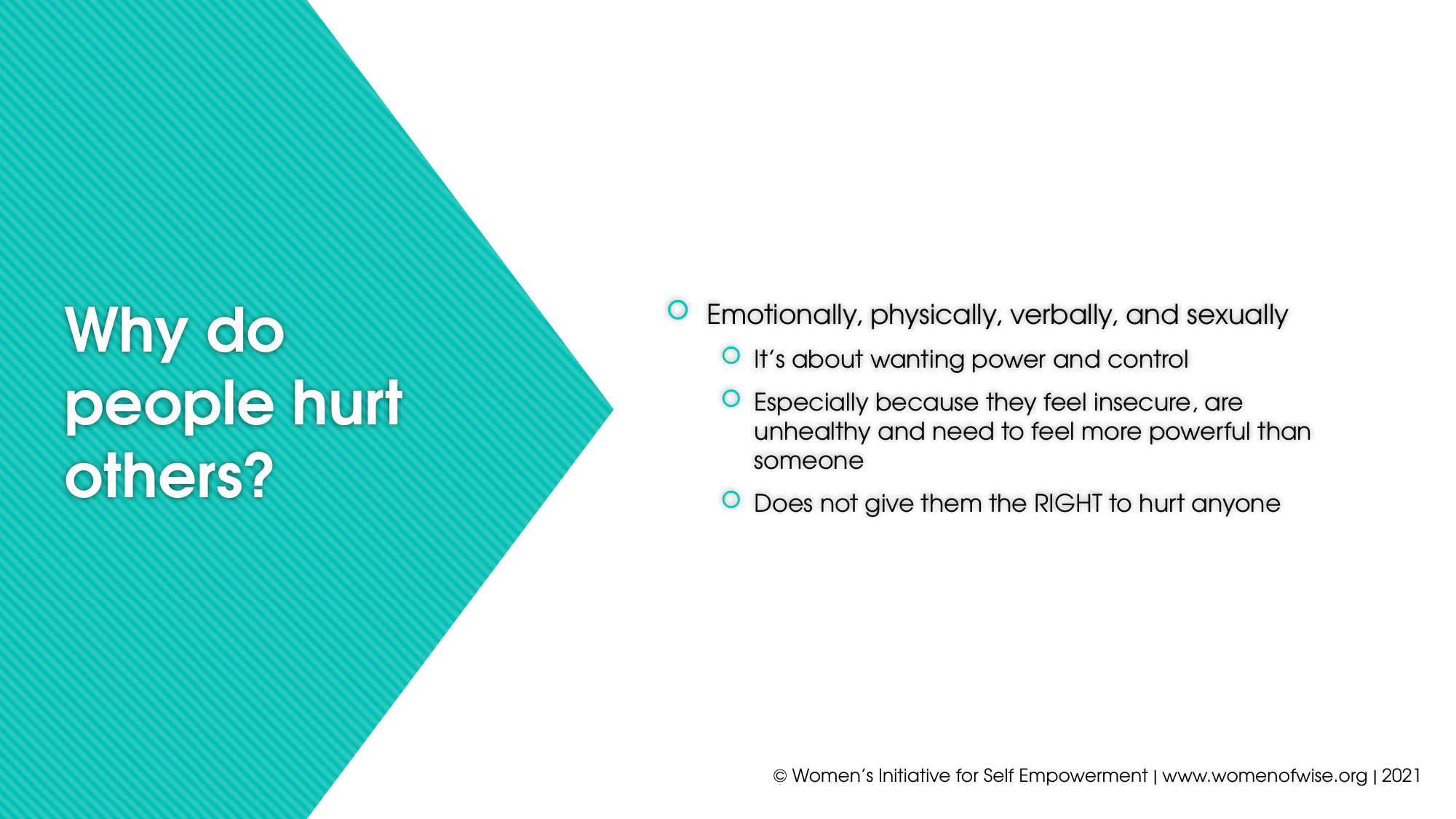

# Why do people hurt others?
Emotionally, physically, verbally, and sexually
It’s about wanting power and control
Especially because they feel insecure, are unhealthy and need to feel more powerful than someone
Does not give them the RIGHT to hurt anyone